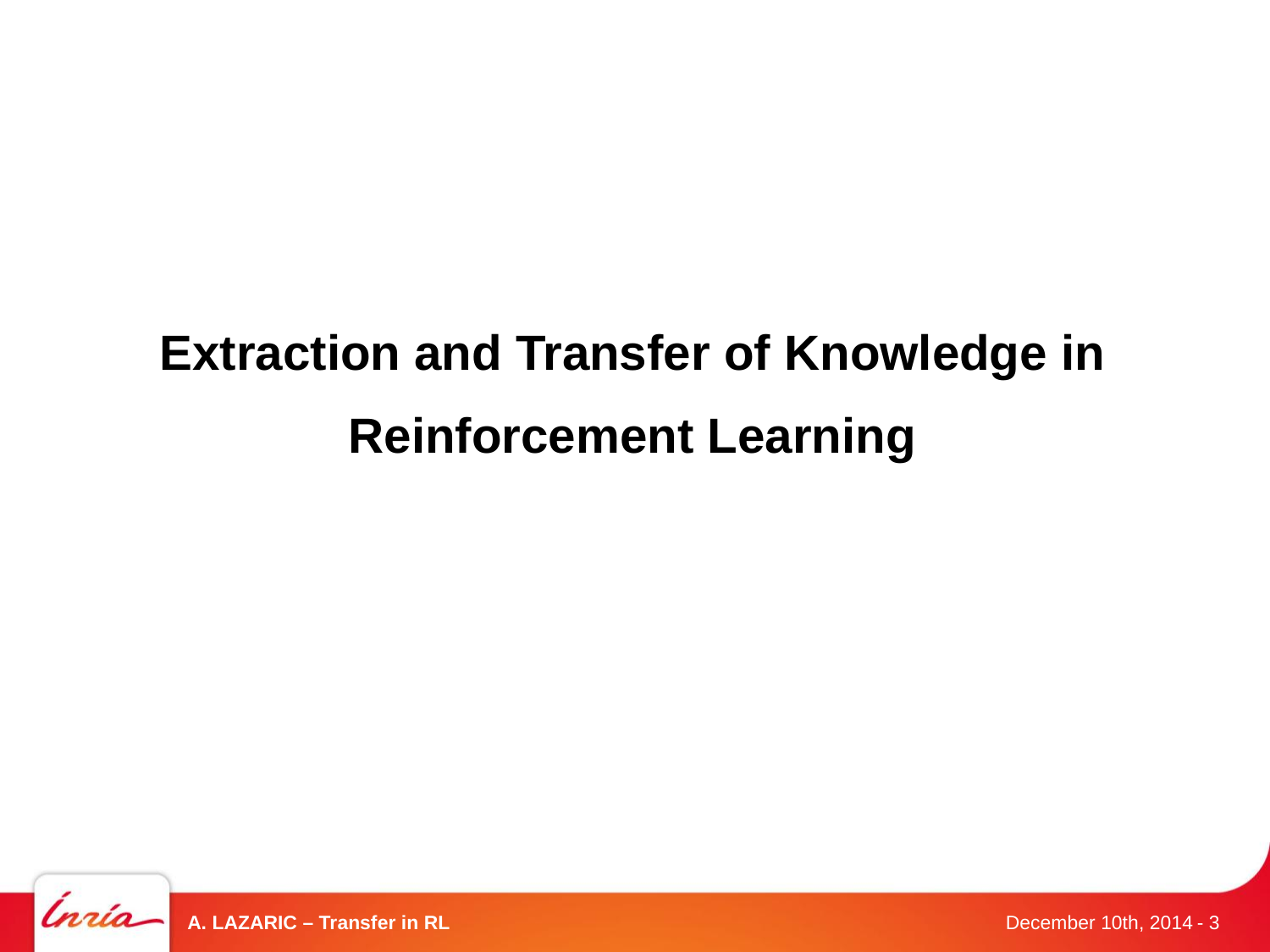

Extraction and Transfer of Knowledge in Reinforcement Learning
A. LAZARIC – Transfer in RL
- 3
December 10th, 2014